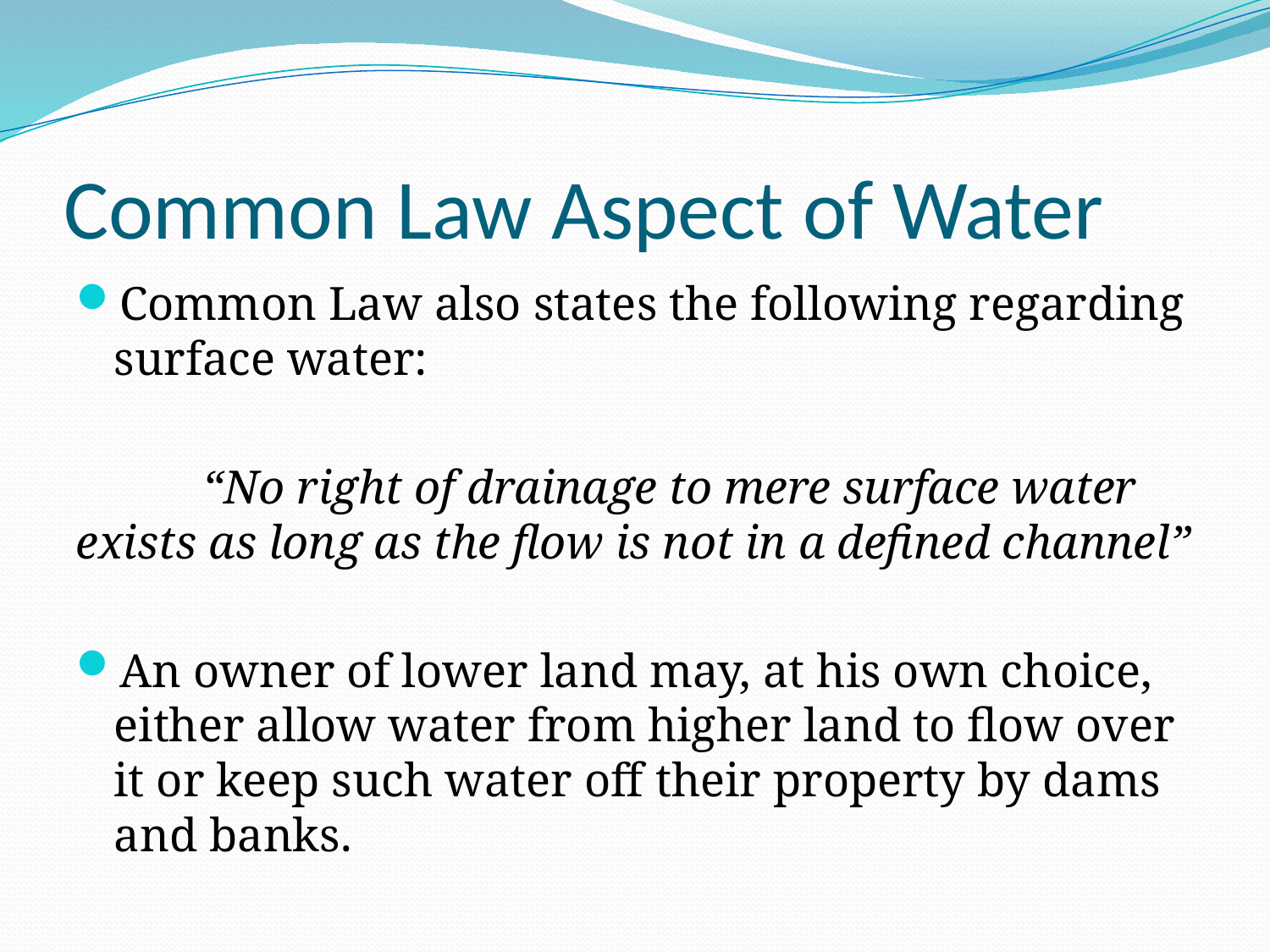

# Common Law Aspect of Water
Common Law also states the following regarding surface water:

	“No right of drainage to mere surface water exists as long as the flow is not in a defined channel”

An owner of lower land may, at his own choice, either allow water from higher land to flow over it or keep such water off their property by dams and banks.